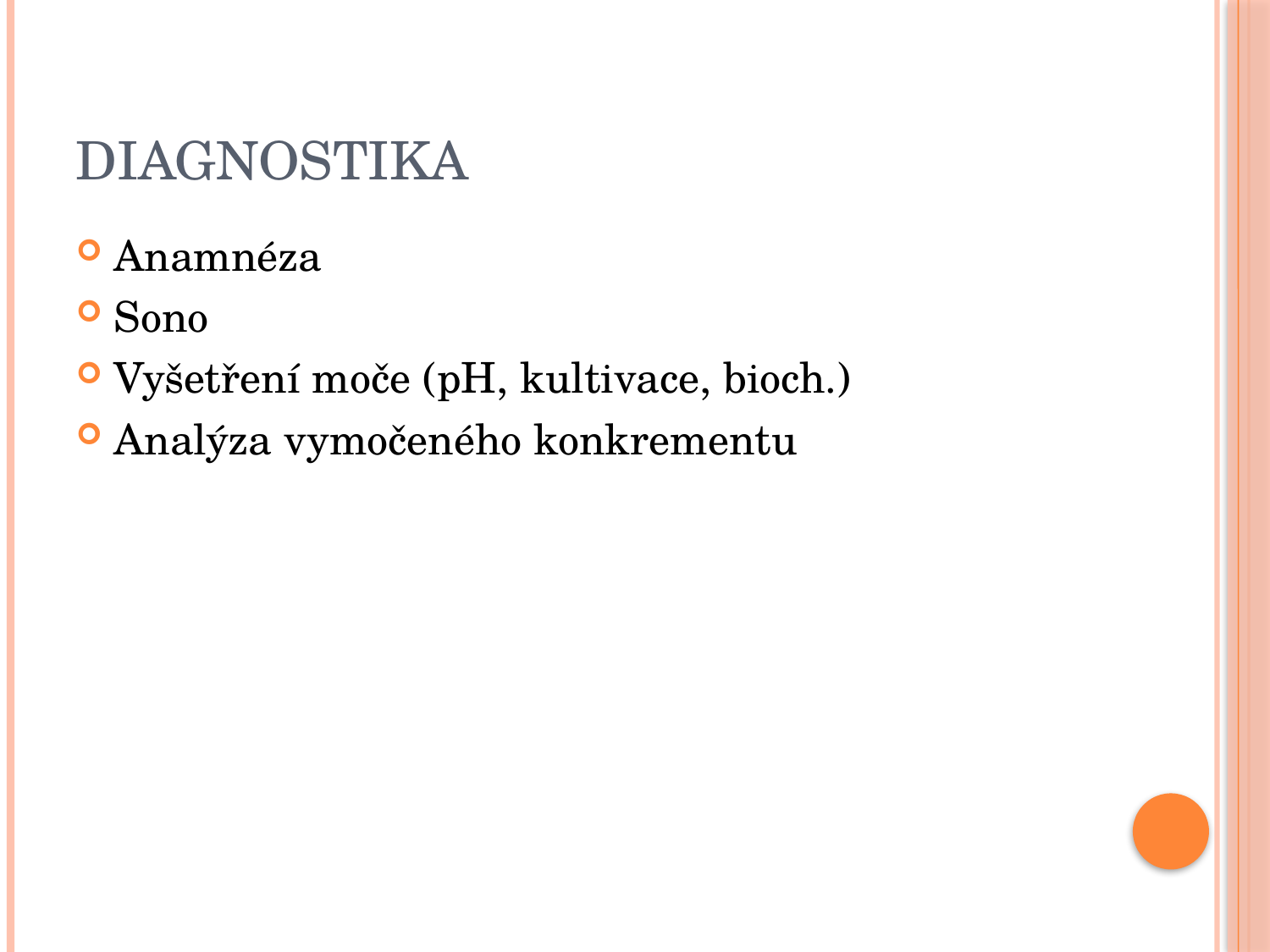

# Diagnostika
Anamnéza
Sono
Vyšetření moče (pH, kultivace, bioch.)
Analýza vymočeného konkrementu